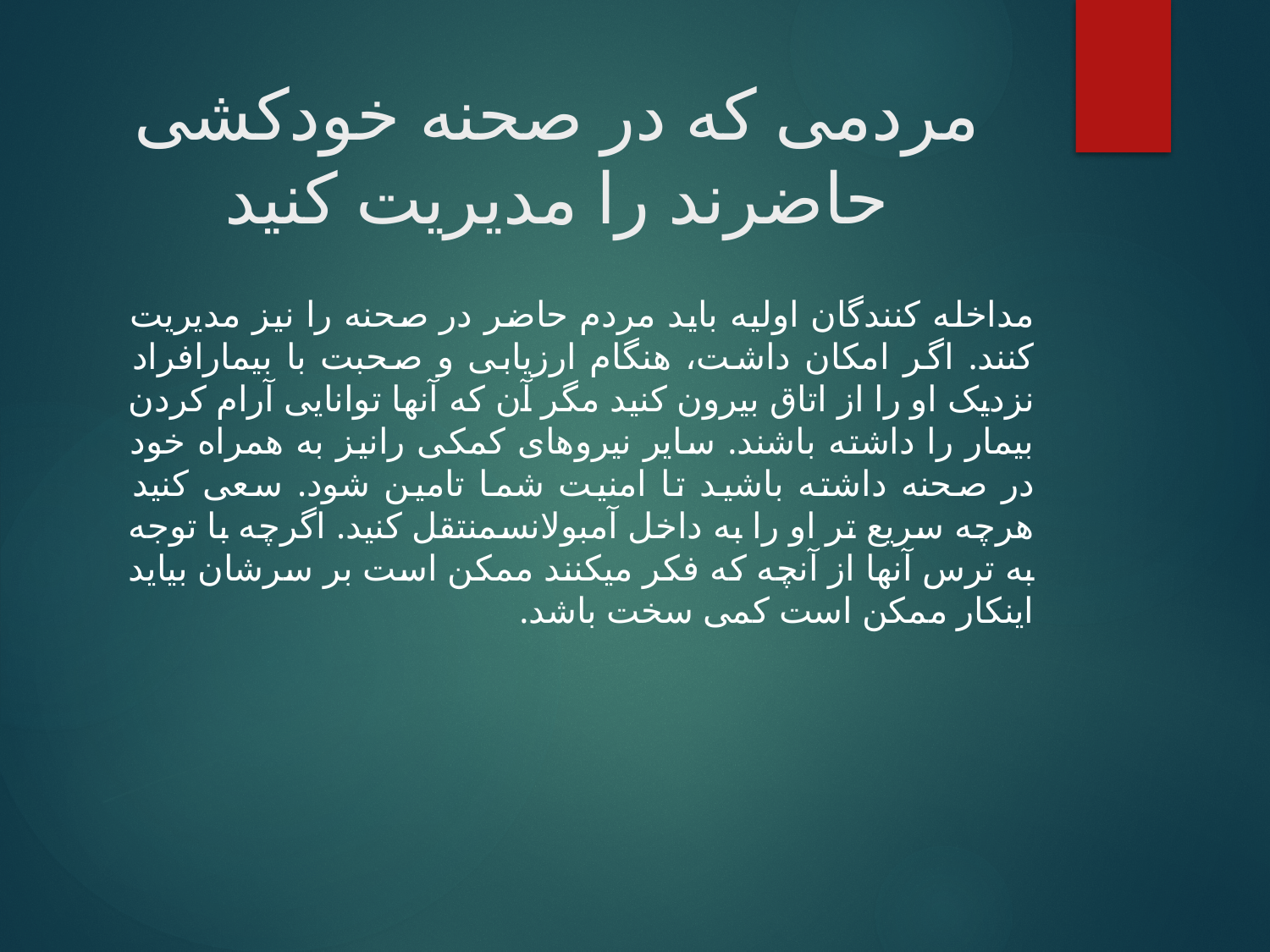

# مردمی که در صحنه خودکشی حاضرند را مدیریت کنید
مداخله کنندگان اولیه باید مردم حاضر در صحنه را نیز مدیریت کنند. اگر امکان داشت، هنگام ارزیابی و صحبت با بیمارافراد نزدیک او را از اتاق بیرون کنید مگر آن که آنها توانایی آرام کردن بیمار را داشته باشند. سایر نیروهای کمکی رانیز به همراه خود در صحنه داشته باشید تا امنیت شما تامین شود. سعی کنید هرچه سریع تر او را به داخل آمبولانسمنتقل کنید. اگرچه با توجه به ترس آنها از آنچه که فکر میکنند ممکن است بر سرشان بیاید اینکار ممکن است کمی سخت باشد.